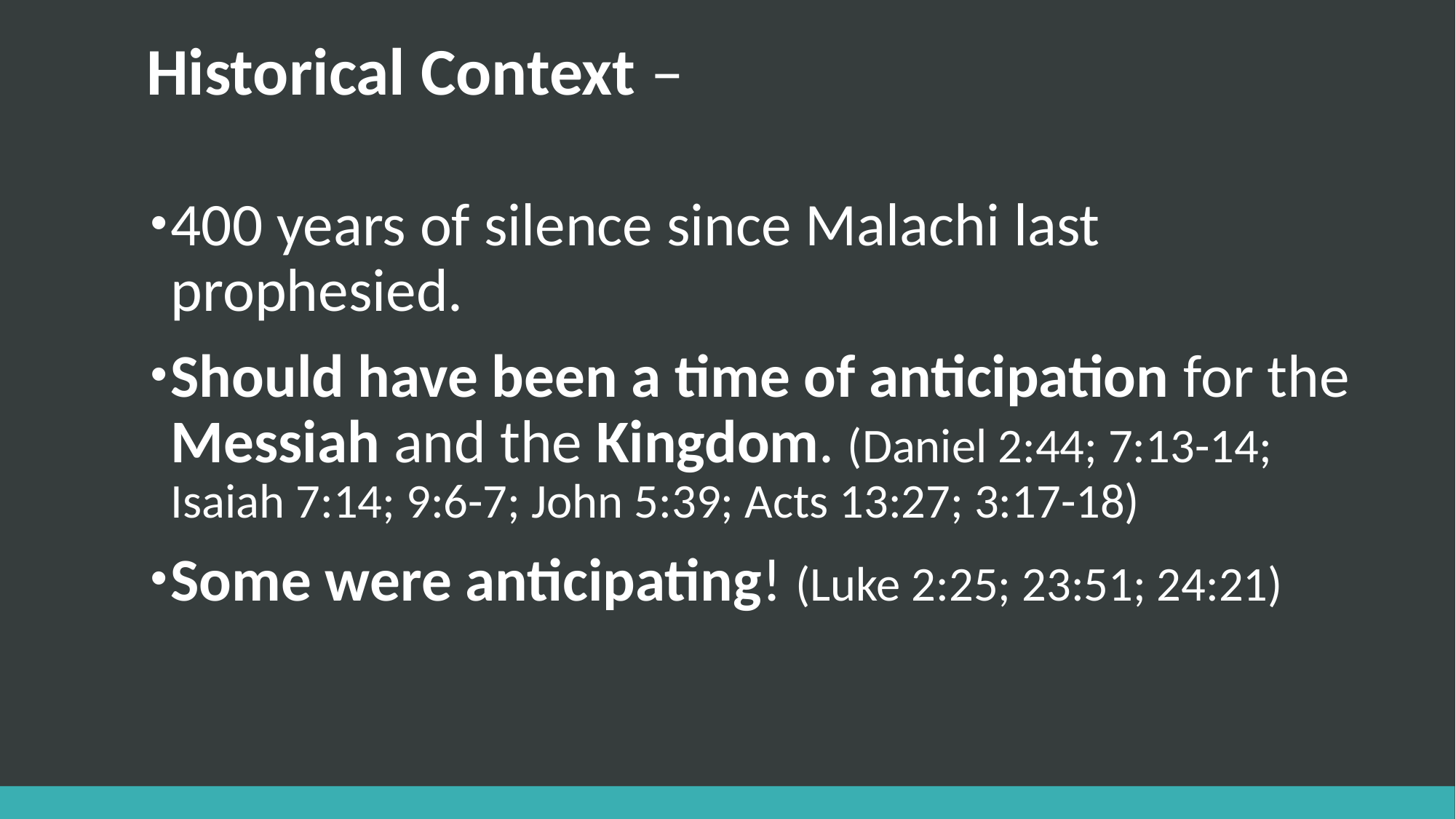

# Historical Context –
400 years of silence since Malachi last prophesied.
Should have been a time of anticipation for the Messiah and the Kingdom. (Daniel 2:44; 7:13-14;  Isaiah 7:14; 9:6-7; John 5:39; Acts 13:27; 3:17-18)
Some were anticipating! (Luke 2:25; 23:51; 24:21)